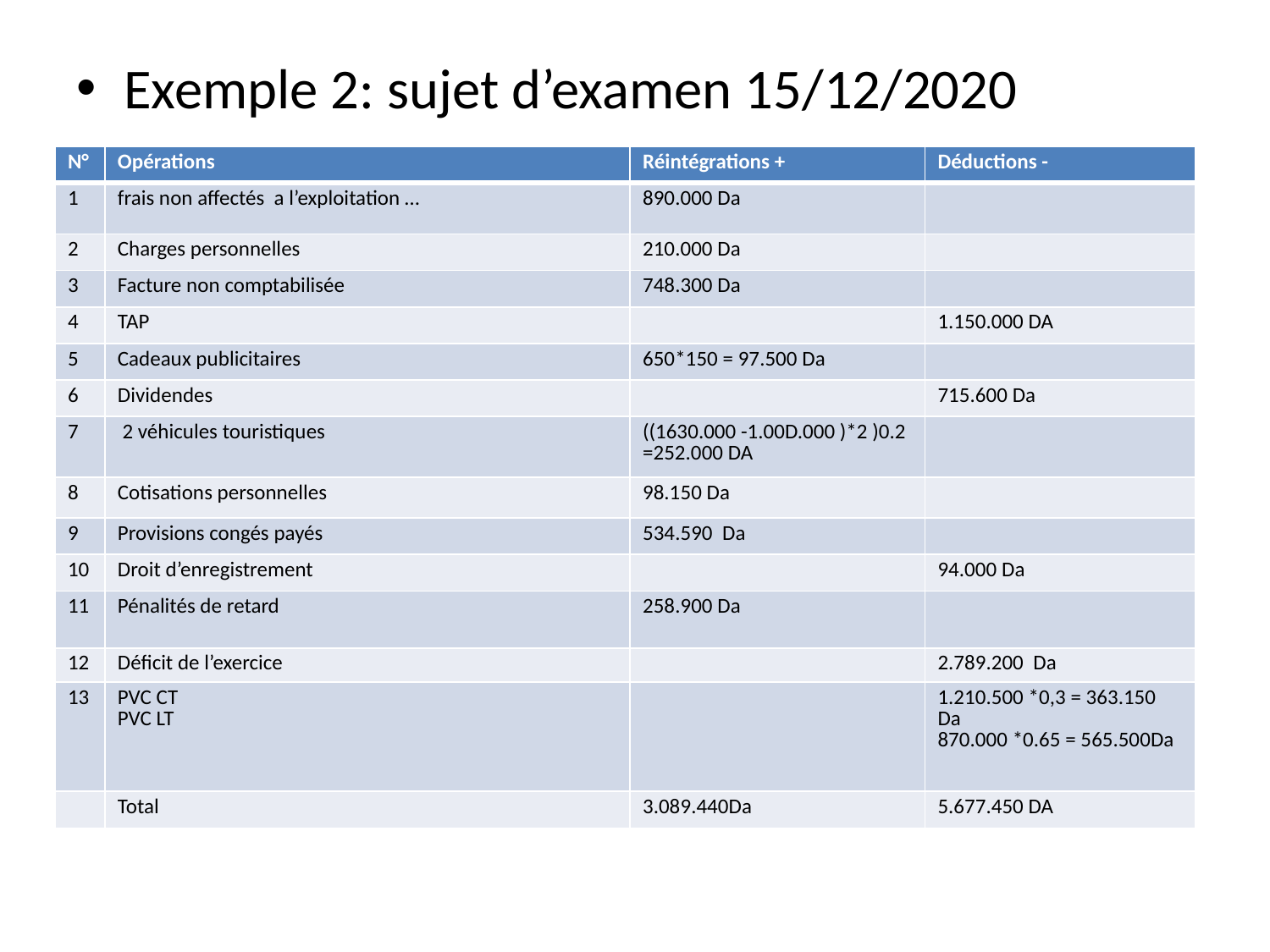

Exemple 2: sujet d’examen 15/12/2020

| N° | Opérations | Réintégrations + | Déductions - |
| --- | --- | --- | --- |
| 1 | frais non affectés a l’exploitation … | 890.000 Da |  |
| 2 | Charges personnelles | 210.000 Da |  |
| 3 | Facture non comptabilisée | 748.300 Da |  |
| 4 | TAP |  | 1.150.000 DA |
| 5 | Cadeaux publicitaires | 650\*150 = 97.500 Da |  |
| 6 | Dividendes |  | 715.600 Da |
| 7 | 2 véhicules touristiques | ((1630.000 -1.00D.000 )\*2 )0.2 =252.000 DA |  |
| 8 | Cotisations personnelles | 98.150 Da |  |
| 9 | Provisions congés payés | 534.590 Da |  |
| 10 | Droit d’enregistrement |  | 94.000 Da |
| 11 | Pénalités de retard | 258.900 Da |  |
| 12 | Déficit de l’exercice |  | 2.789.200 Da |
| 13 | PVC CT PVC LT |  | 1.210.500 \*0,3 = 363.150 Da 870.000 \*0.65 = 565.500Da |
|  | Total | 3.089.440Da | 5.677.450 DA |